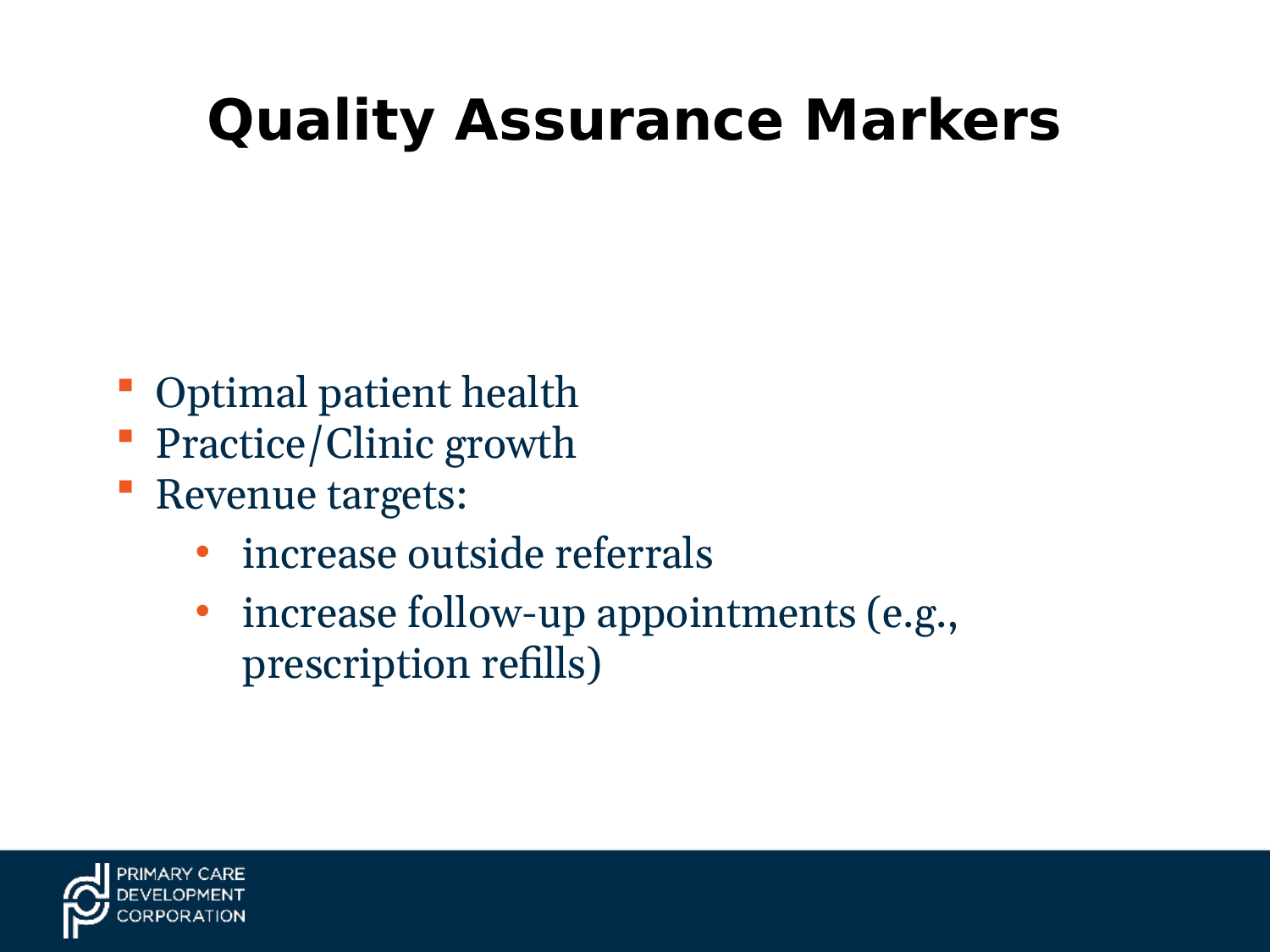

# Quality Assurance Markers
Optimal patient health
Practice/Clinic growth
Revenue targets:
increase outside referrals
increase follow-up appointments (e.g., prescription refills)